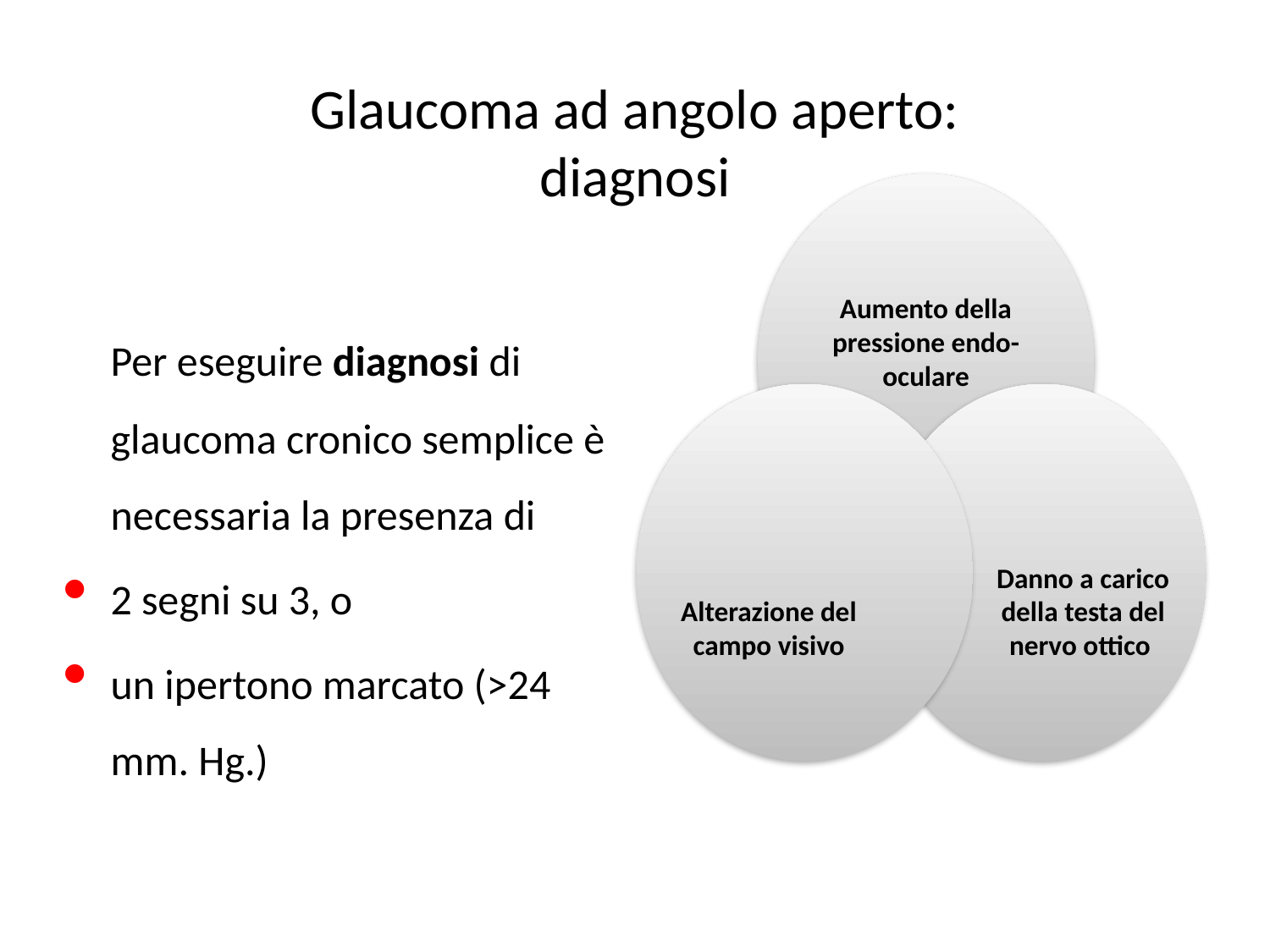

# Glaucoma ad angolo aperto: diagnosi

	Per eseguire diagnosi di glaucoma cronico semplice è necessaria la presenza di
2 segni su 3, o
un ipertono marcato (>24 mm. Hg.)
Aumento della pressione endo-oculare
Danno a carico della testa del nervo ottico
Alterazione del campo visivo